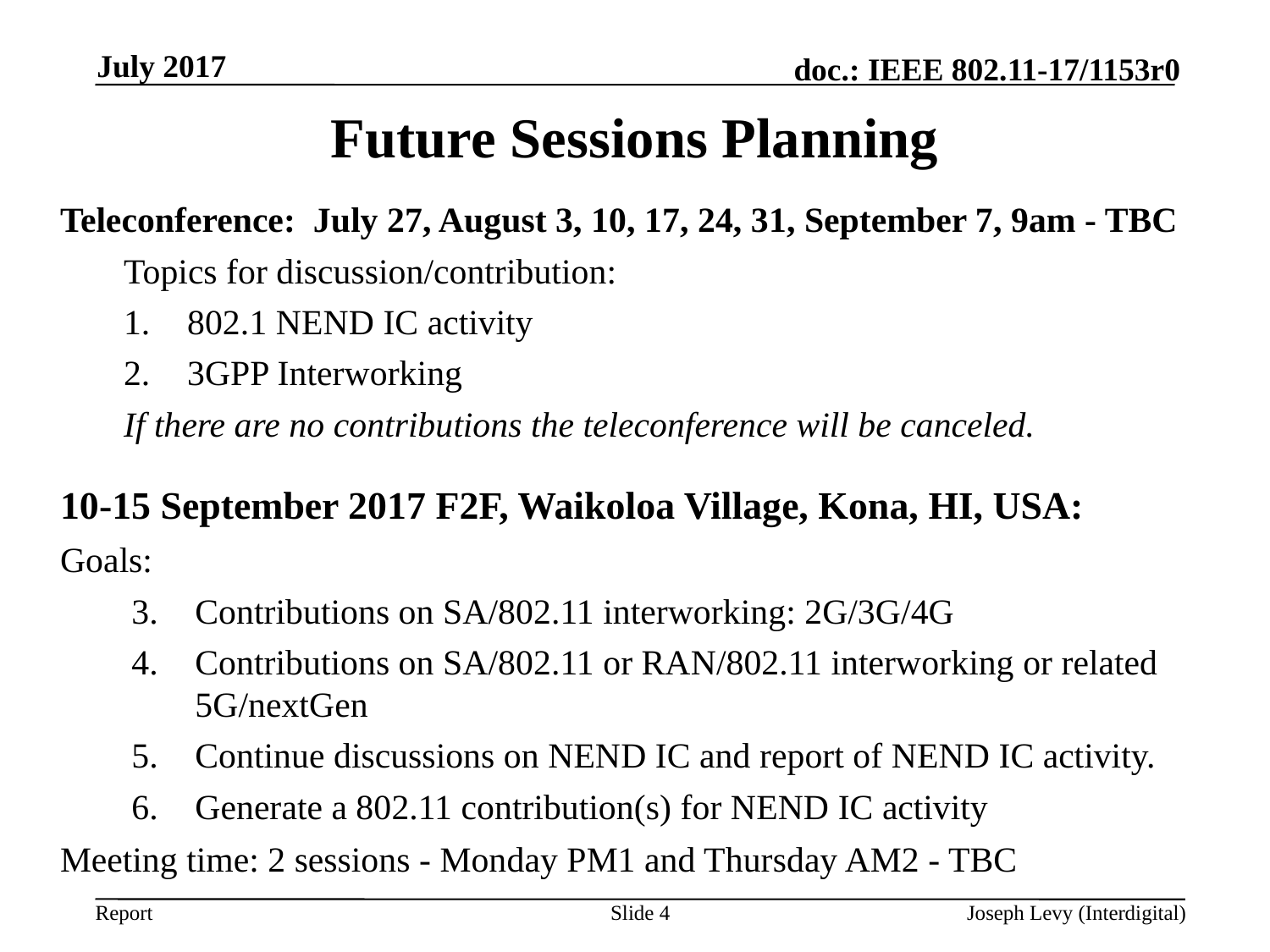

July 2017
Future Sessions Planning
Teleconference:  July 27, August 3, 10, 17, 24, 31, September 7, 9am - TBC
Topics for discussion/contribution:
802.1 NEND IC activity
3GPP Interworking
If there are no contributions the teleconference will be canceled.

10-15 September 2017 F2F, Waikoloa Village, Kona, HI, USA:
Goals:
Contributions on SA/802.11 interworking: 2G/3G/4G
Contributions on SA/802.11 or RAN/802.11 interworking or related 5G/nextGen
Continue discussions on NEND IC and report of NEND IC activity.
Generate a 802.11 contribution(s) for NEND IC activity
Meeting time: 2 sessions - Monday PM1 and Thursday AM2 - TBC

Slide 4
Joseph Levy (Interdigital)